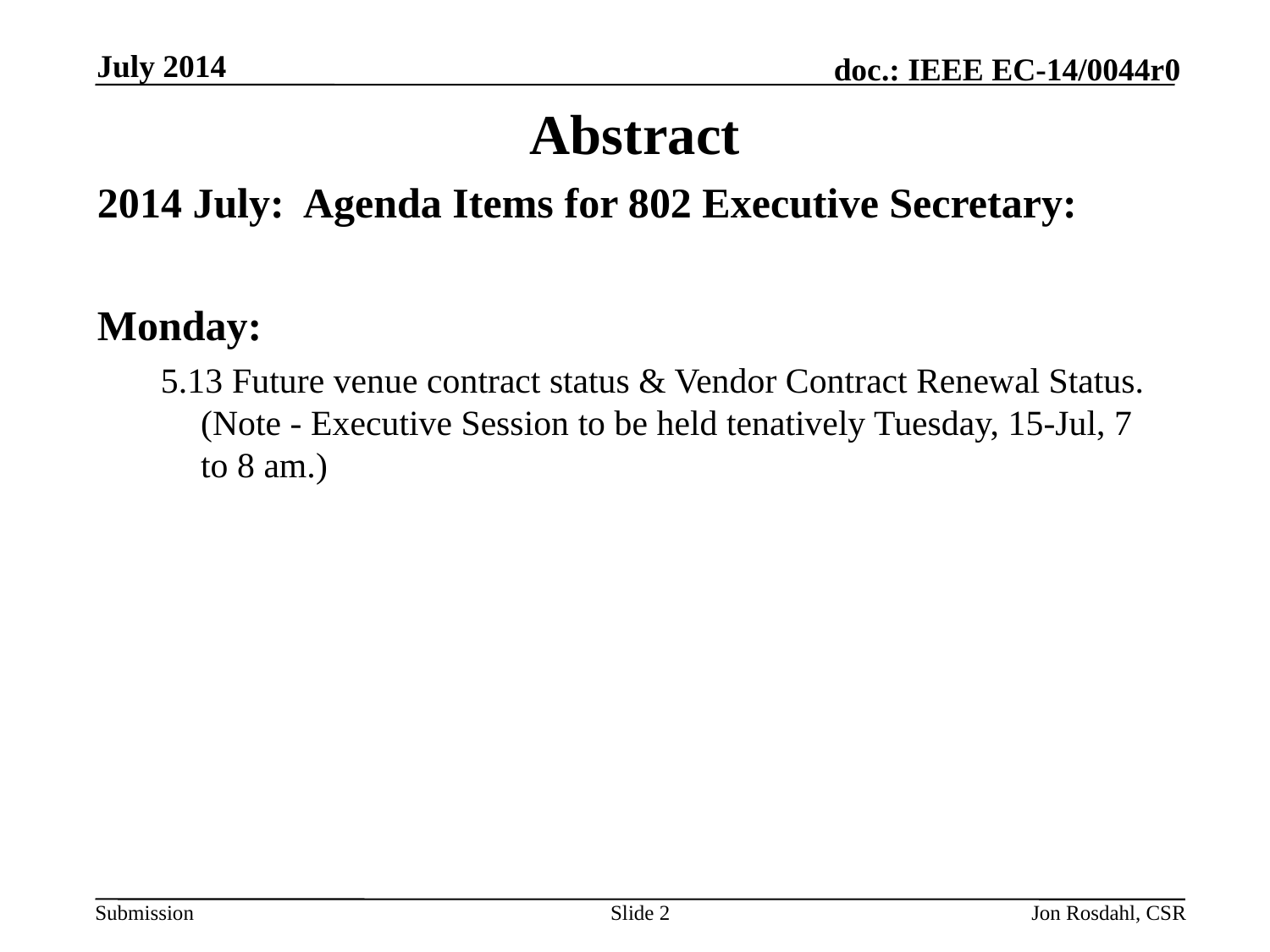

July 2014
# Abstract
2014 July:  Agenda Items for 802 Executive Secretary:

Monday:
5.13 Future venue contract status & Vendor Contract Renewal Status.  (Note - Executive Session to be held tenatively Tuesday, 15-Jul, 7 to 8 am.)

Slide 2
Jon Rosdahl, CSR